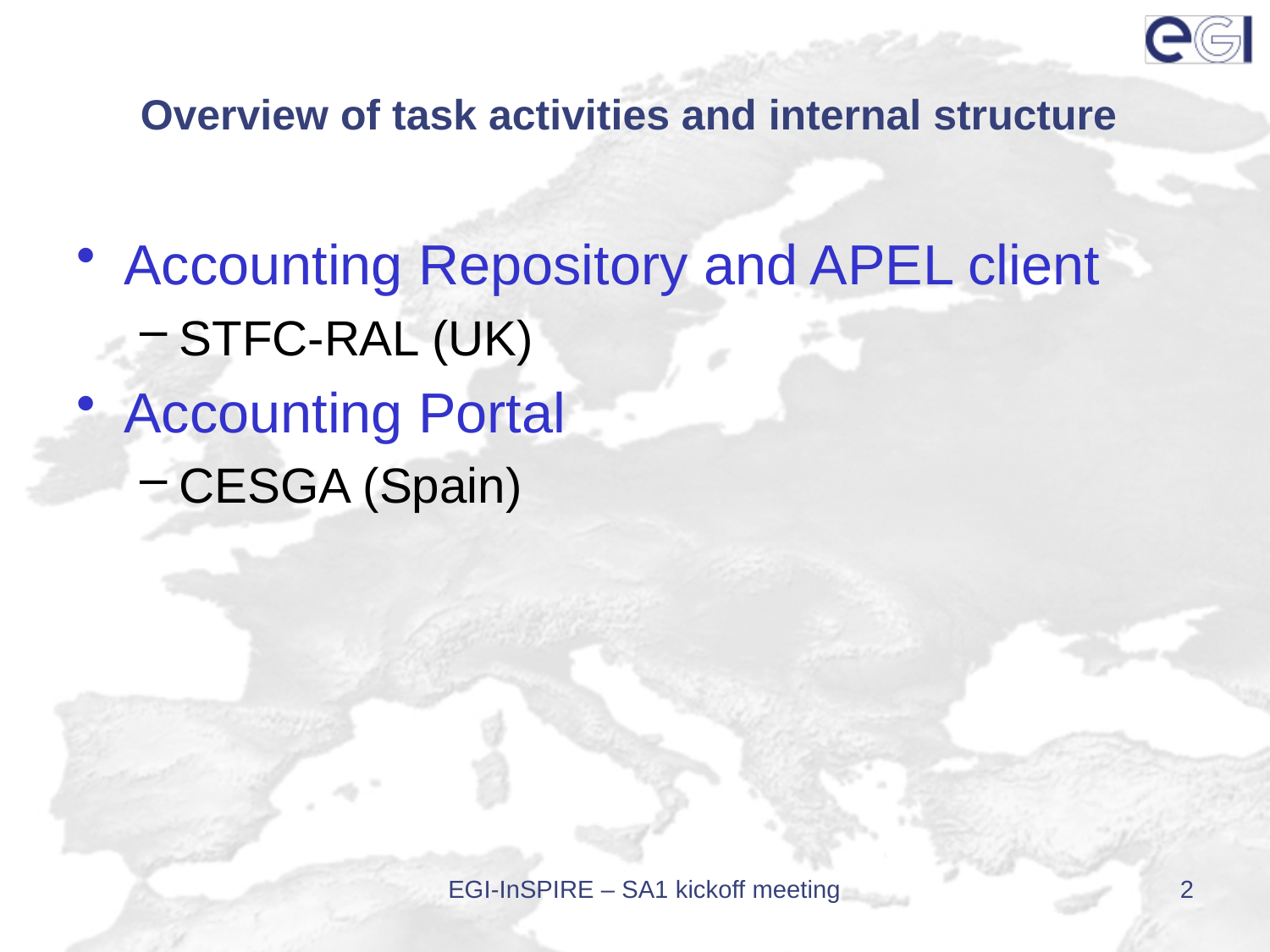

# Overview of task activities and internal structure
Accounting Repository and APEL client
STFC-RAL (UK)
Accounting Portal
CESGA (Spain)
EGI-InSPIRE – SA1 kickoff meeting
2